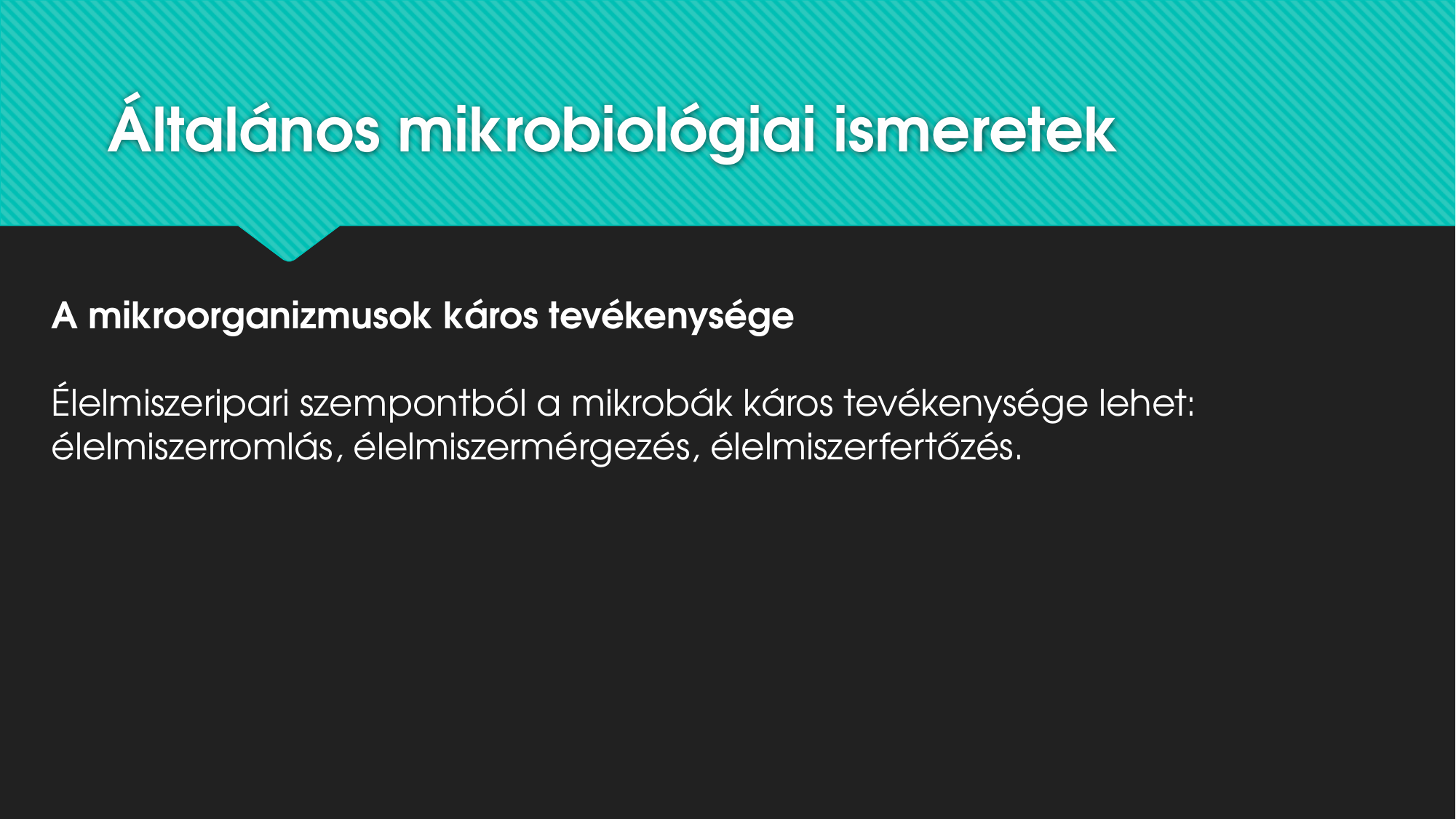

# Általános mikrobiológiai ismeretek
A mikroorganizmusok káros tevékenysége

Élelmiszeripari szempontból a mikrobák káros tevékenysége lehet: élelmiszerromlás, élelmiszermérgezés, élelmiszerfertőzés.